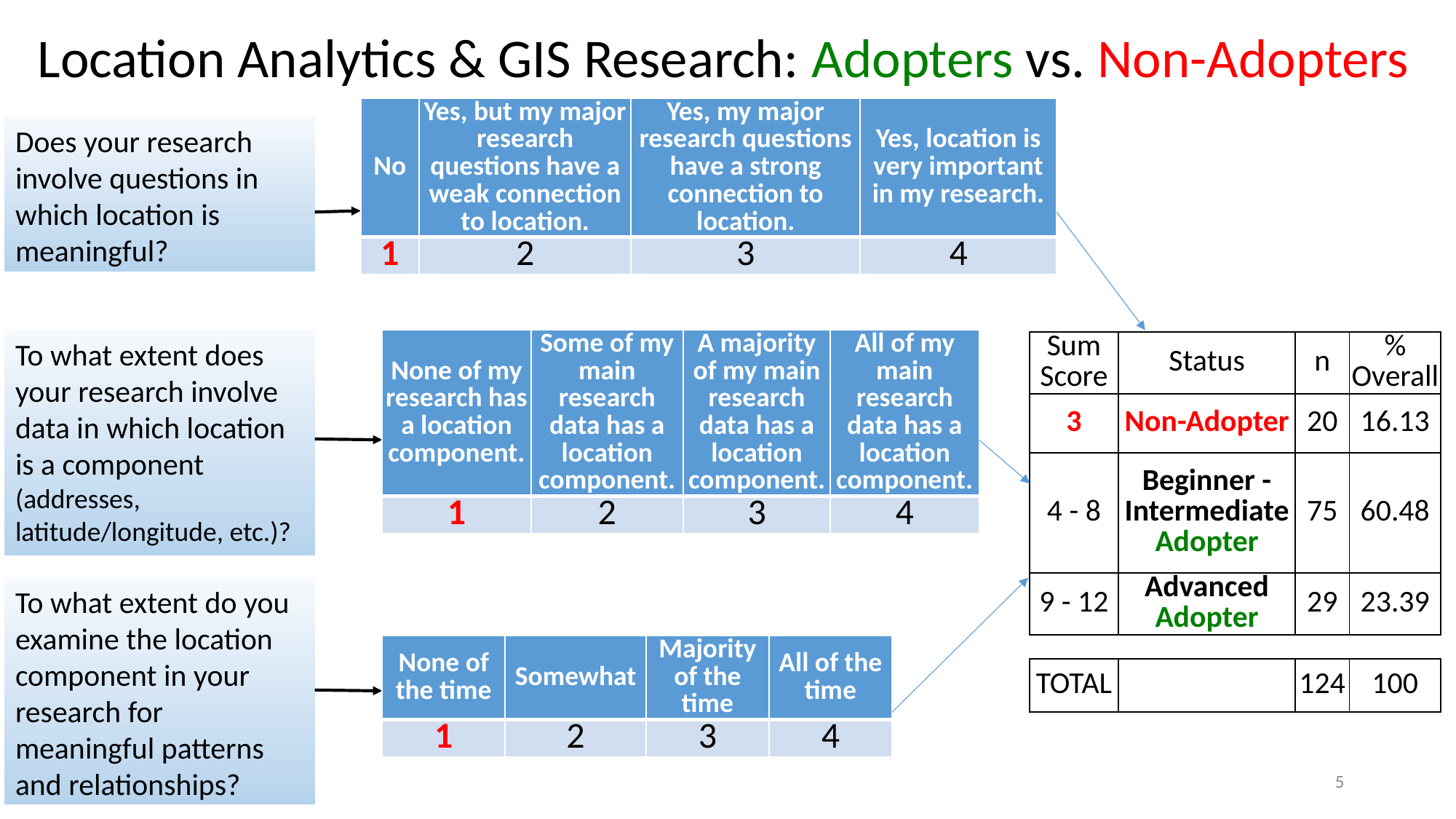

# Location Analytics & GIS Research: Adopters vs. Non-Adopters
| No | Yes, but my major research questions have a weak connection to location. | Yes, my major research questions have a strong connection to location. | Yes, location is very important in my research. |
| --- | --- | --- | --- |
| 1 | 2 | 3 | 4 |
Does your research involve questions in which location is meaningful?
To what extent does your research involve data in which location is a component (addresses, latitude/longitude, etc.)?
| None of my research has a location component. | Some of my main research data has a location component. | A majority of my main research data has a location component. | All of my main research data has a location component. |
| --- | --- | --- | --- |
| 1 | 2 | 3 | 4 |
| Sum Score | Status | n | % Overall |
| --- | --- | --- | --- |
| 3 | Non-Adopter | 20 | 16.13 |
| 4 - 8 | Beginner - Intermediate Adopter | 75 | 60.48 |
| 9 - 12 | Advanced Adopter | 29 | 23.39 |
To what extent do you examine the location component in your research for meaningful patterns and relationships?
| None of the time | Somewhat | Majority of the time | All of the time |
| --- | --- | --- | --- |
| 1 | 2 | 3 | 4 |
| TOTAL |  | 124 | 100 |
| --- | --- | --- | --- |
5